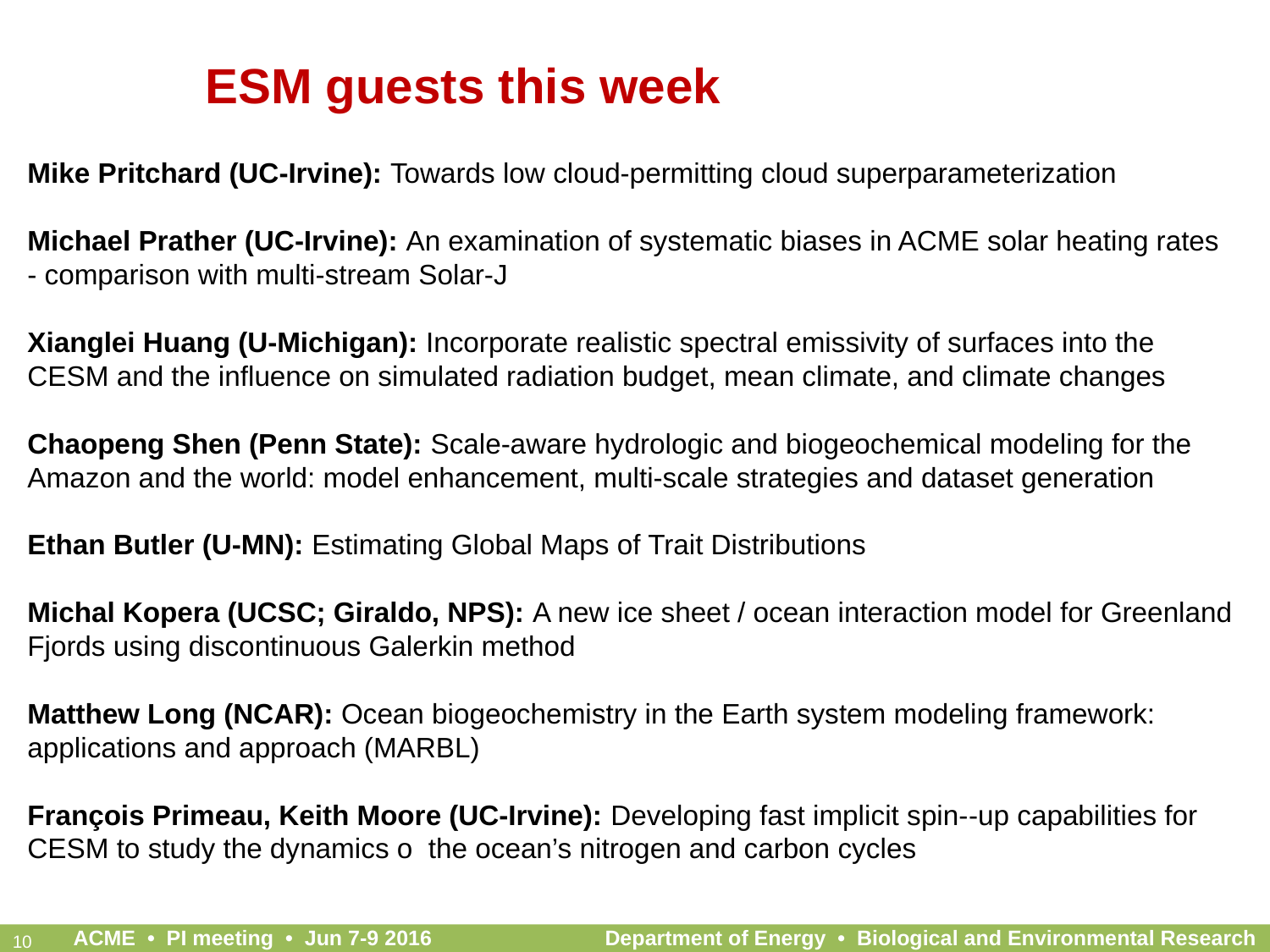

# ESM guests this week
Mike Pritchard (UC-Irvine): Towards low cloud-permitting cloud superparameterization

Michael Prather (UC-Irvine): An examination of systematic biases in ACME solar heating rates - comparison with multi-stream Solar-J

Xianglei Huang (U-Michigan): Incorporate realistic spectral emissivity of surfaces into the CESM and the influence on simulated radiation budget, mean climate, and climate changes

Chaopeng Shen (Penn State): Scale-aware hydrologic and biogeochemical modeling for the Amazon and the world: model enhancement, multi-scale strategies and dataset generation

Ethan Butler (U-MN): Estimating Global Maps of Trait Distributions

Michal Kopera (UCSC; Giraldo, NPS): A new ice sheet / ocean interaction model for Greenland Fjords using discontinuous Galerkin method

Matthew Long (NCAR): Ocean biogeochemistry in the Earth system modeling framework: applications and approach (MARBL)

François Primeau, Keith Moore (UC-Irvine): Developing fast implicit spin-­‐up capabilities for CESM to study the dynamics o  the ocean’s nitrogen and carbon cycles